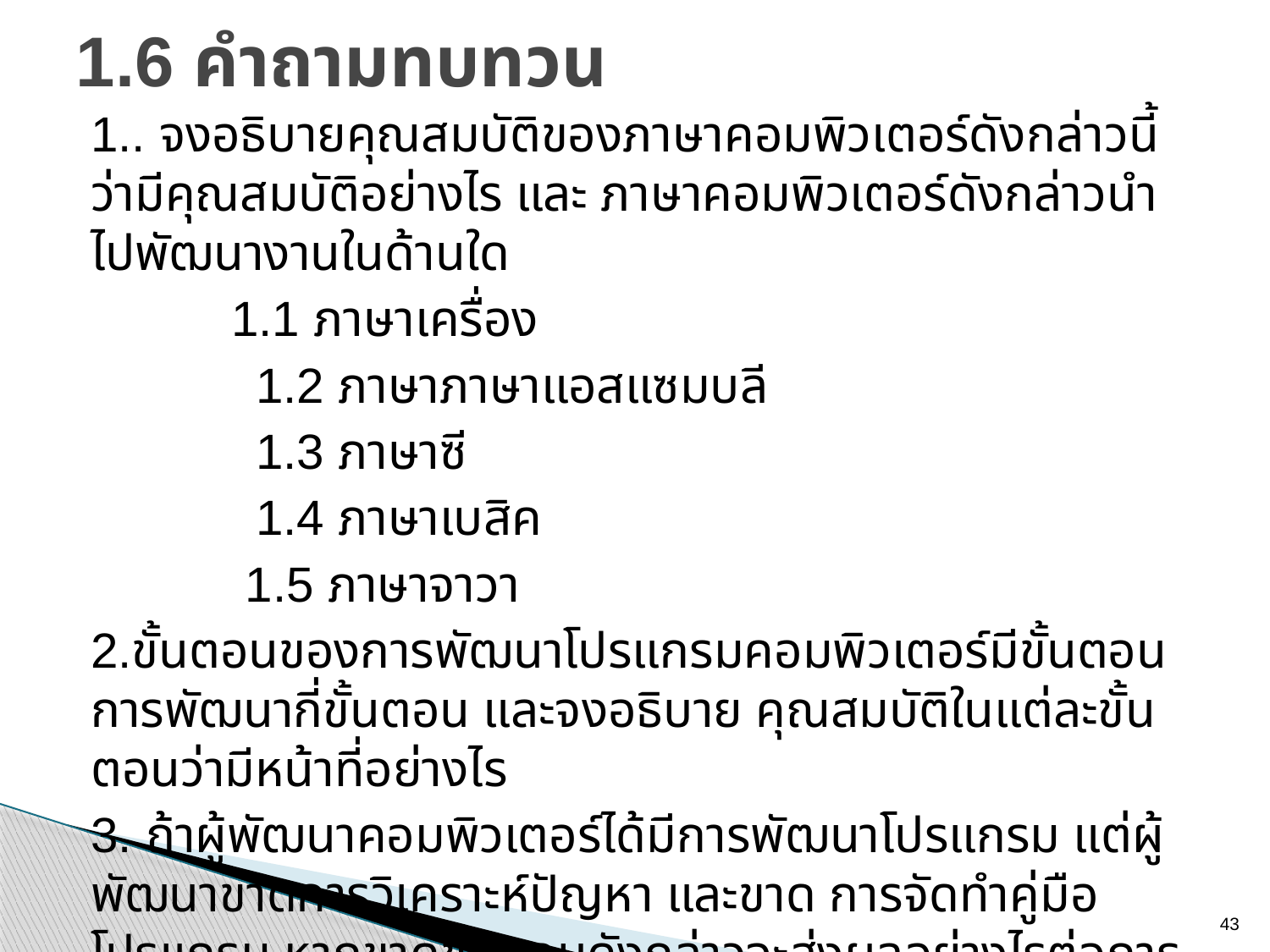

# 1.6 คำถามทบทวน
1.. จงอธิบายคุณสมบัติของภาษาคอมพิวเตอร์ดังกล่าวนี้ว่ามีคุณสมบัติอย่างไร และ ภาษาคอมพิวเตอร์ดังกล่าวนําไปพัฒนางานในด้านใด
	 1.1 ภาษาเครื่อง
            1.2 ภาษาภาษาแอสแซมบลี
            1.3 ภาษาซี
            1.4 ภาษาเบสิค
	  1.5 ภาษาจาวา
2.ขั้นตอนของการพัฒนาโปรแกรมคอมพิวเตอร์มีขั้นตอนการพัฒนากี่ขั้นตอน และจงอธิบาย คุณสมบัติในแต่ละขั้นตอนว่ามีหน้าที่อย่างไร
3. ถ้าผู้พัฒนาคอมพิวเตอร์ได้มีการพัฒนาโปรแกรม แต่ผู้พัฒนาขาดการวิเคราะห์ปัญหา และขาด การจัดทำคู่มือโปรแกรม หากขาดขั้นตอนดังกล่าวจะส่งผลอย่างไรต่อการพัฒนาโปรแกรมจงอธิบาย
43